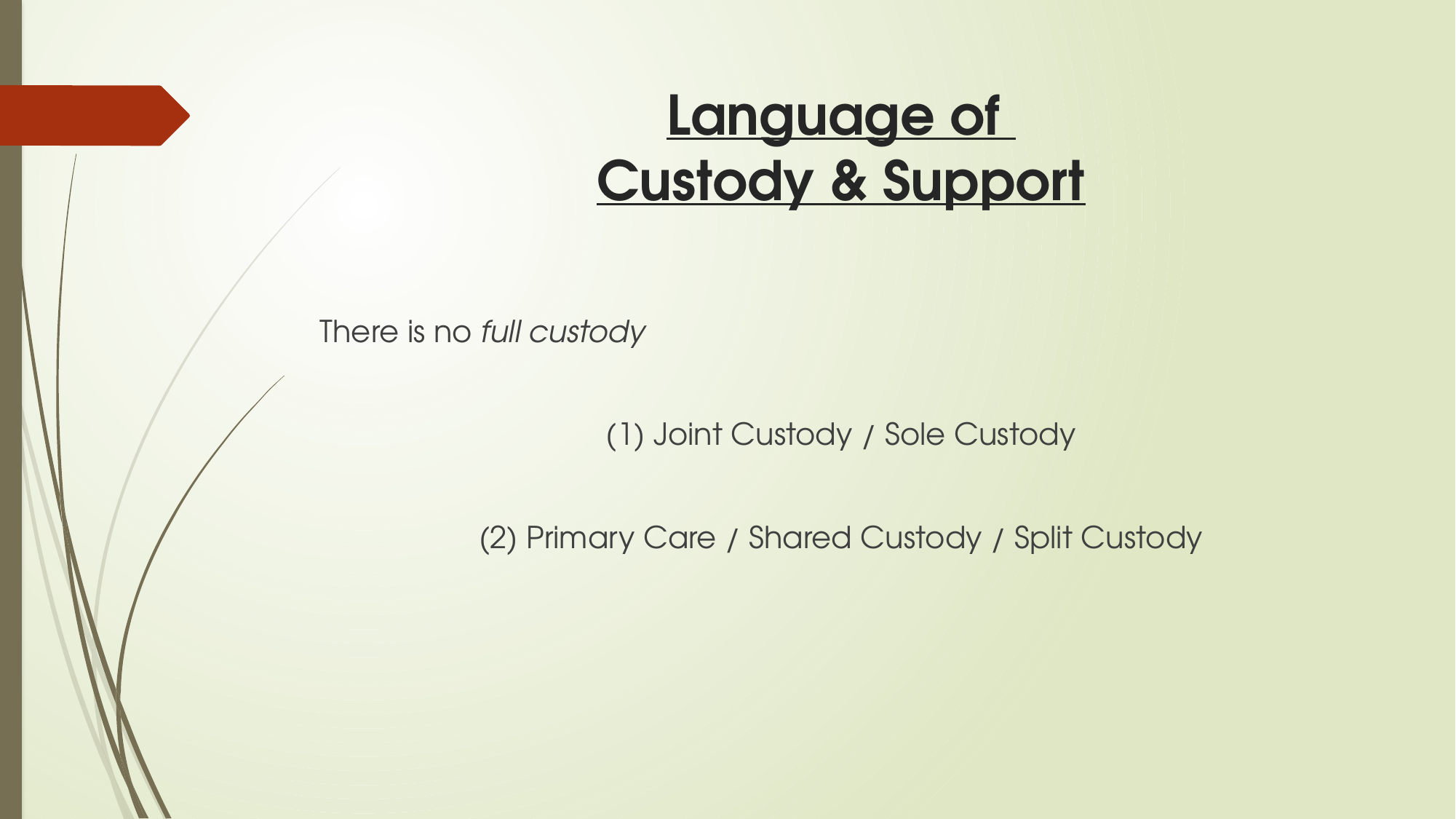

# Language of Custody & Support

There is no full custody

(1) Joint Custody / Sole Custody

(2) Primary Care / Shared Custody / Split Custody